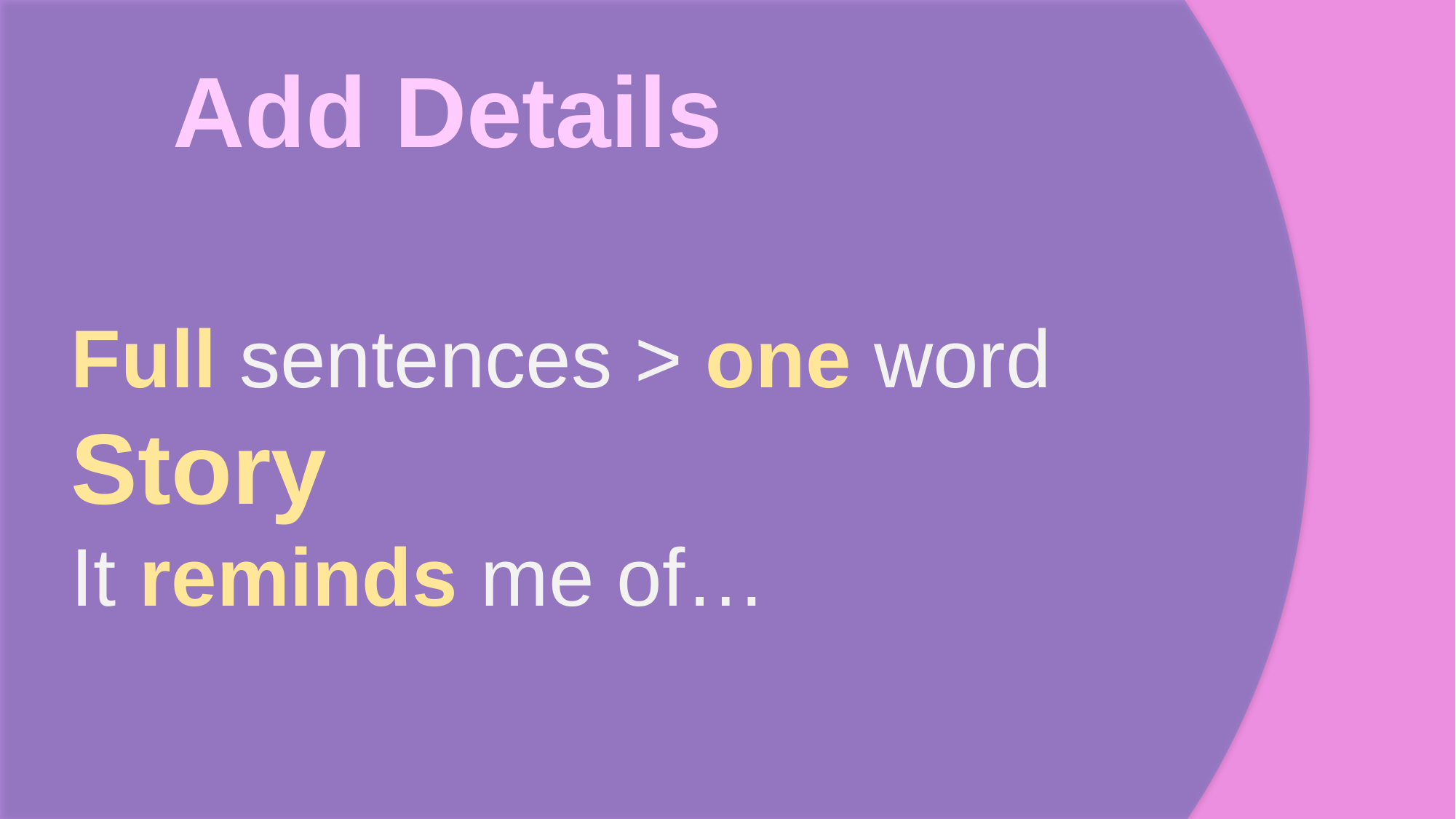

Add Details
Full sentences > one word
Story
It reminds me of…